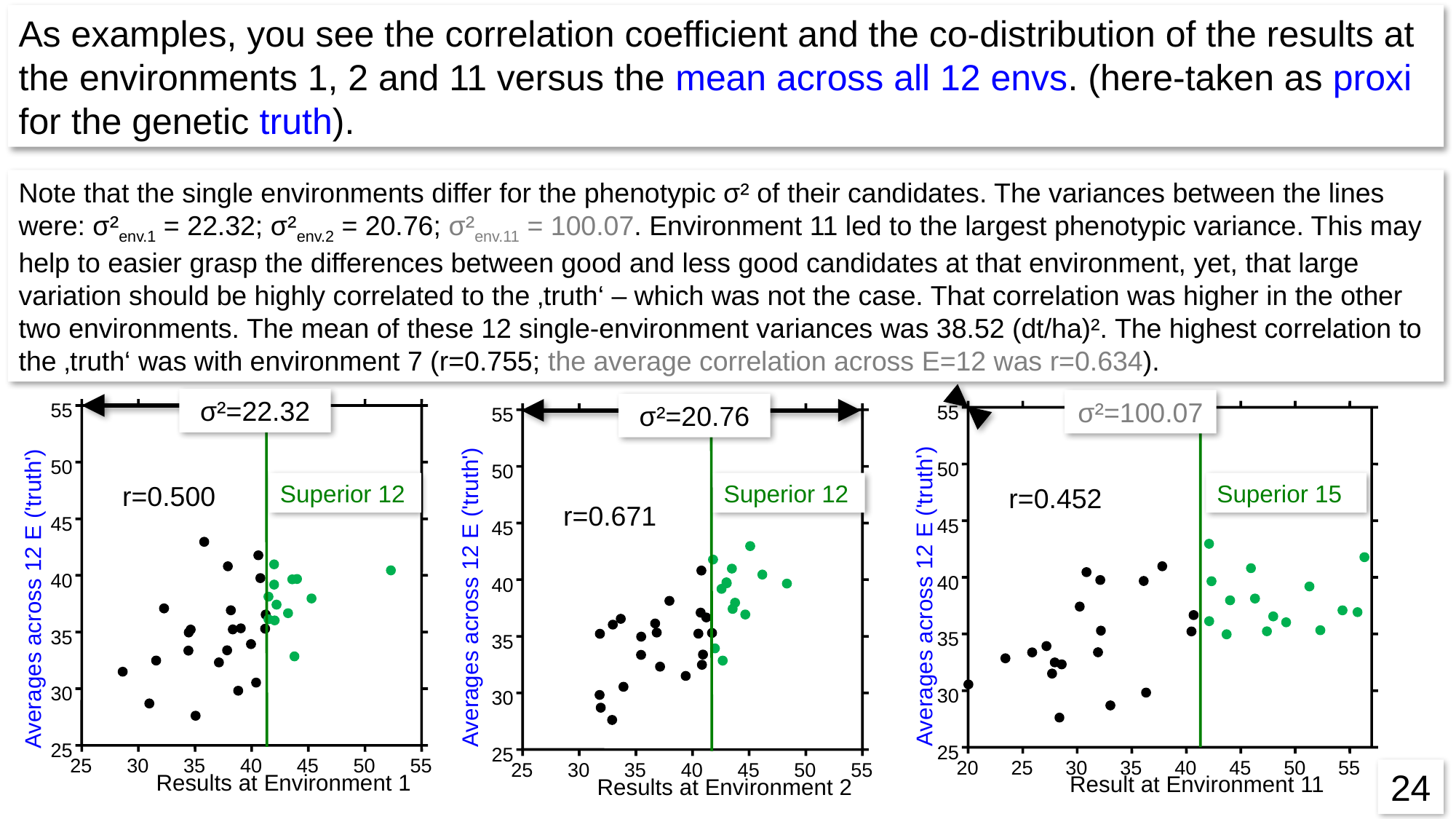

As examples, you see the correlation coefficient and the co-distribution of the results at the environments 1, 2 and 11 versus the mean across all 12 envs. (here-taken as proxi for the genetic truth).
Note that the single environments differ for the phenotypic σ² of their candidates. The variances between the lines were: σ²env.1 = 22.32; σ²env.2 = 20.76; σ²env.11 = 100.07. Environment 11 led to the largest phenotypic variance. This may help to easier grasp the differences between good and less good candidates at that environment, yet, that large variation should be highly correlated to the ‚truth‘ – which was not the case. That correlation was higher in the other two environments. The mean of these 12 single-environment variances was 38.52 (dt/ha)². The highest correlation to the ‚truth‘ was with environment 7 (r=0.755; the average correlation across E=12 was r=0.634).

55

50

r=0.500
45

40

Averages across 12 E ('truth')

35

30

25

25
30
35
40
45
50
55
Results at Environment 1

55

50

r=0.452
45

40

35

30

25

20
25
30
35
40
45
50
55
Result at Environment 11

55

50

r=0.671
45

40

35

30

25

25
30
35
40
45
50
55
Results at Environment 2
σ²=22.32
σ²=100.07
σ²=20.76
Superior 12
Superior 12
Superior 15
Averages across 12 E ('truth')
Averages across 12 E ('truth')
24